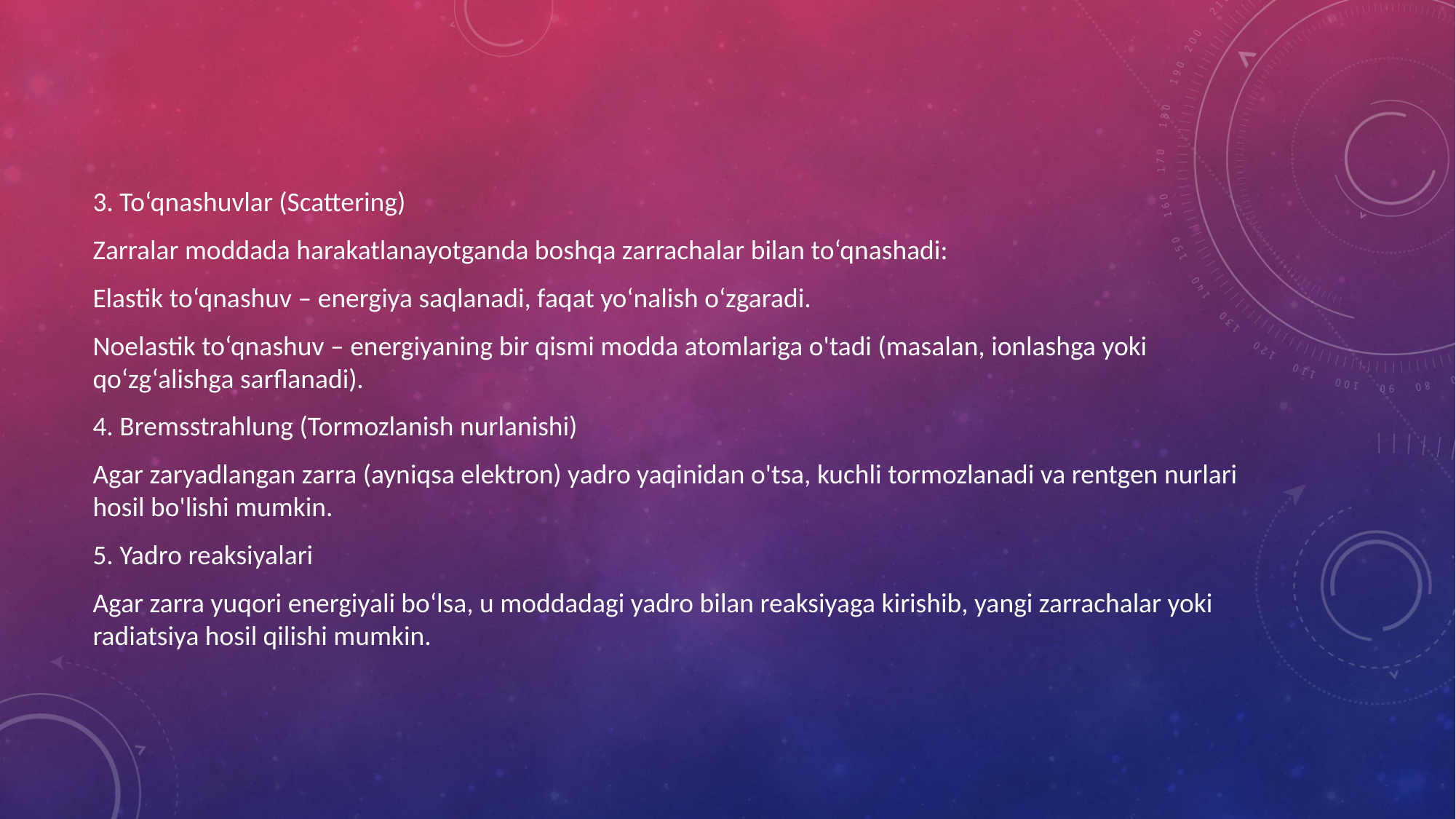

3. To‘qnashuvlar (Scattering)
Zarralar moddada harakatlanayotganda boshqa zarrachalar bilan to‘qnashadi:
Elastik to‘qnashuv – energiya saqlanadi, faqat yo‘nalish o‘zgaradi.
Noelastik to‘qnashuv – energiyaning bir qismi modda atomlariga o'tadi (masalan, ionlashga yoki qo‘zg‘alishga sarflanadi).
4. Bremsstrahlung (Tormozlanish nurlanishi)
Agar zaryadlangan zarra (ayniqsa elektron) yadro yaqinidan o'tsa, kuchli tormozlanadi va rentgen nurlari hosil bo'lishi mumkin.
5. Yadro reaksiyalari
Agar zarra yuqori energiyali bo‘lsa, u moddadagi yadro bilan reaksiyaga kirishib, yangi zarrachalar yoki radiatsiya hosil qilishi mumkin.